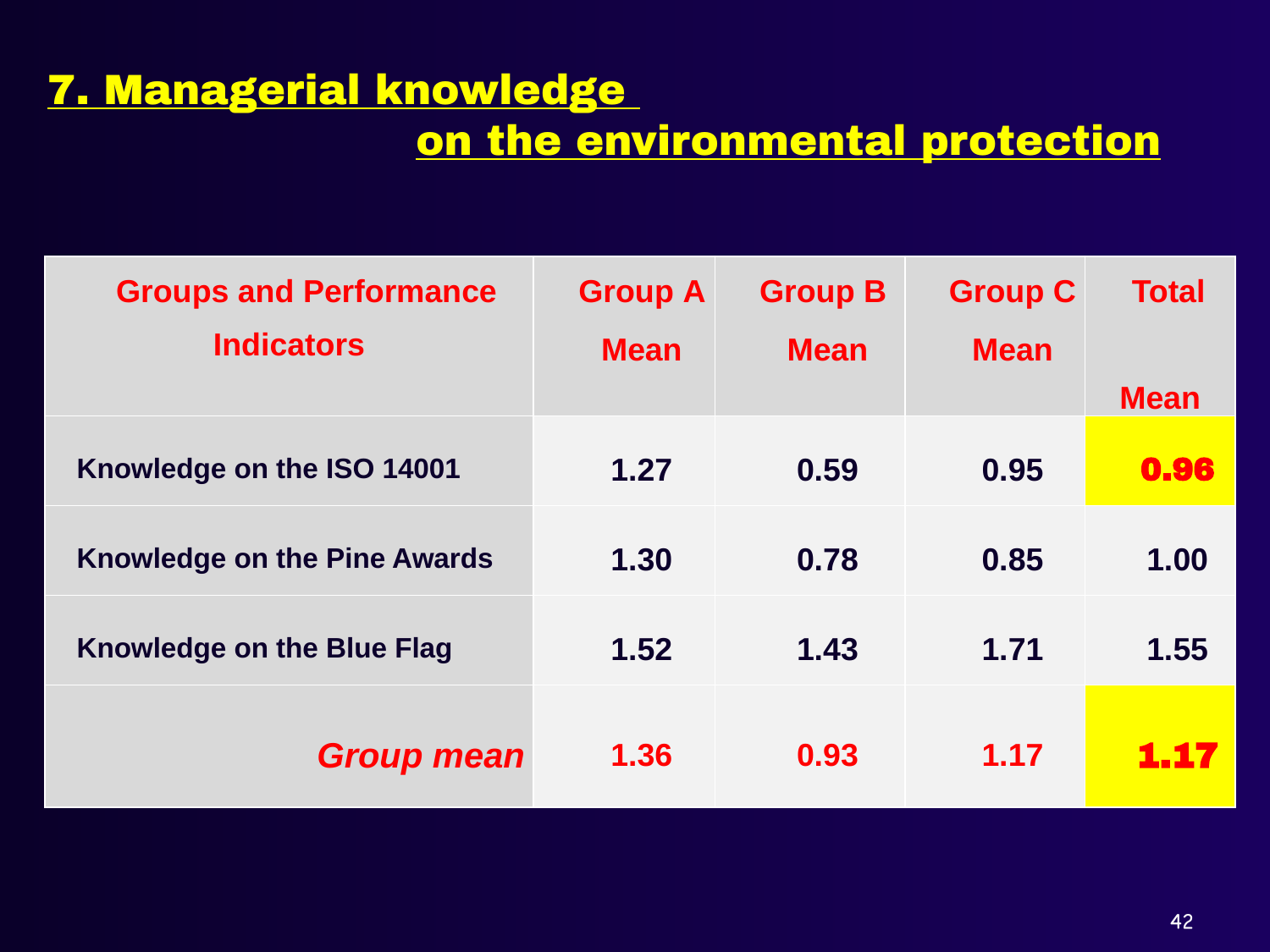

7. Managerial knowledge
                          on the environmental protection

| Groups and Performance Indicators | Group A Mean | Group B Mean | Group C Mean | Total Mean |
| --- | --- | --- | --- | --- |
| Knowledge on the ISO 14001 | 1.27 | 0.59 | 0.95 | 0.96 |
| Knowledge on the Pine Awards | 1.30 | 0.78 | 0.85 | 1.00 |
| Knowledge on the Blue Flag | 1.52 | 1.43 | 1.71 | 1.55 |
| Group mean | 1.36 | 0.93 | 1.17 | 1.17 |
42